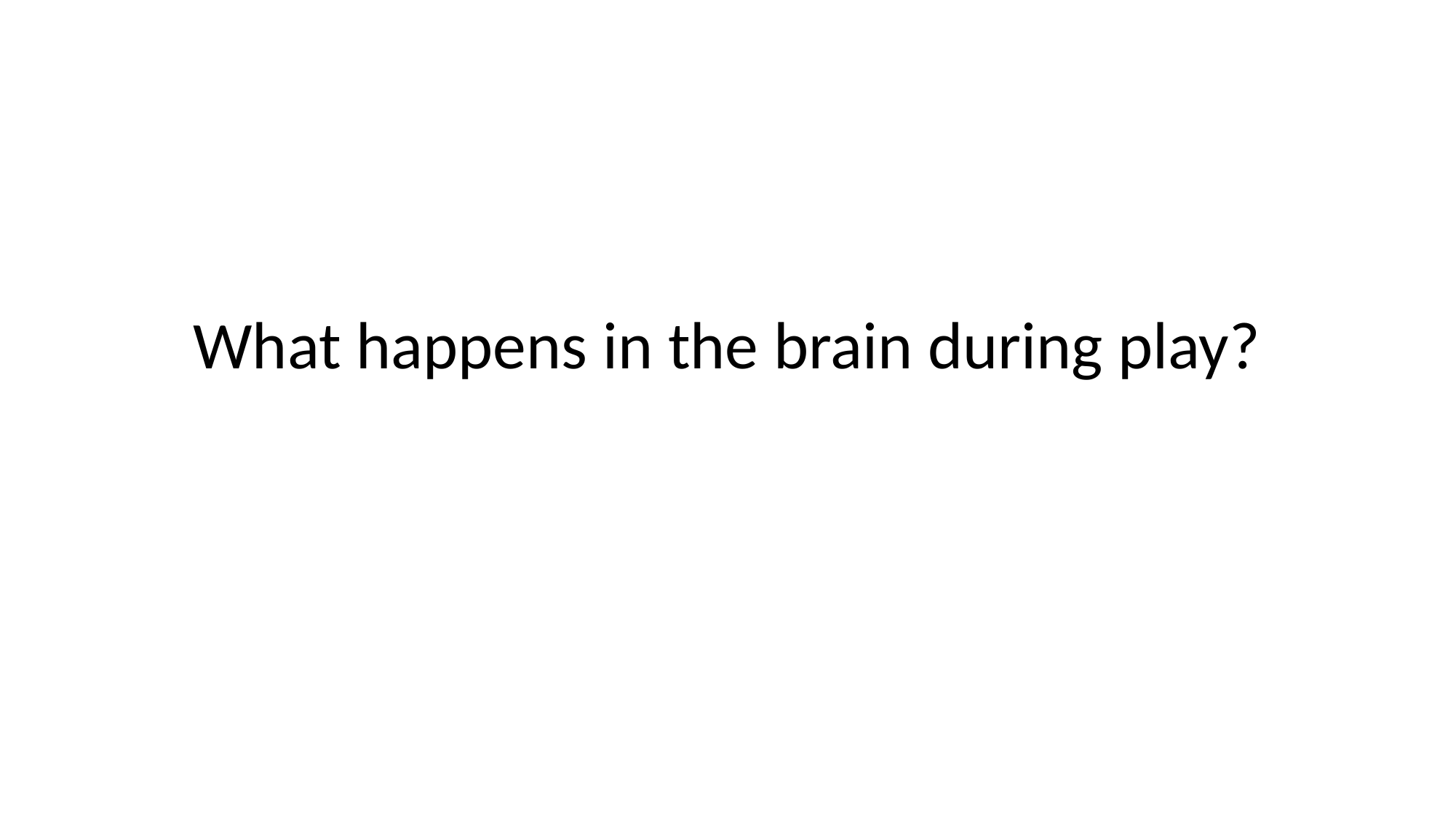

# What happens in the brain during play?